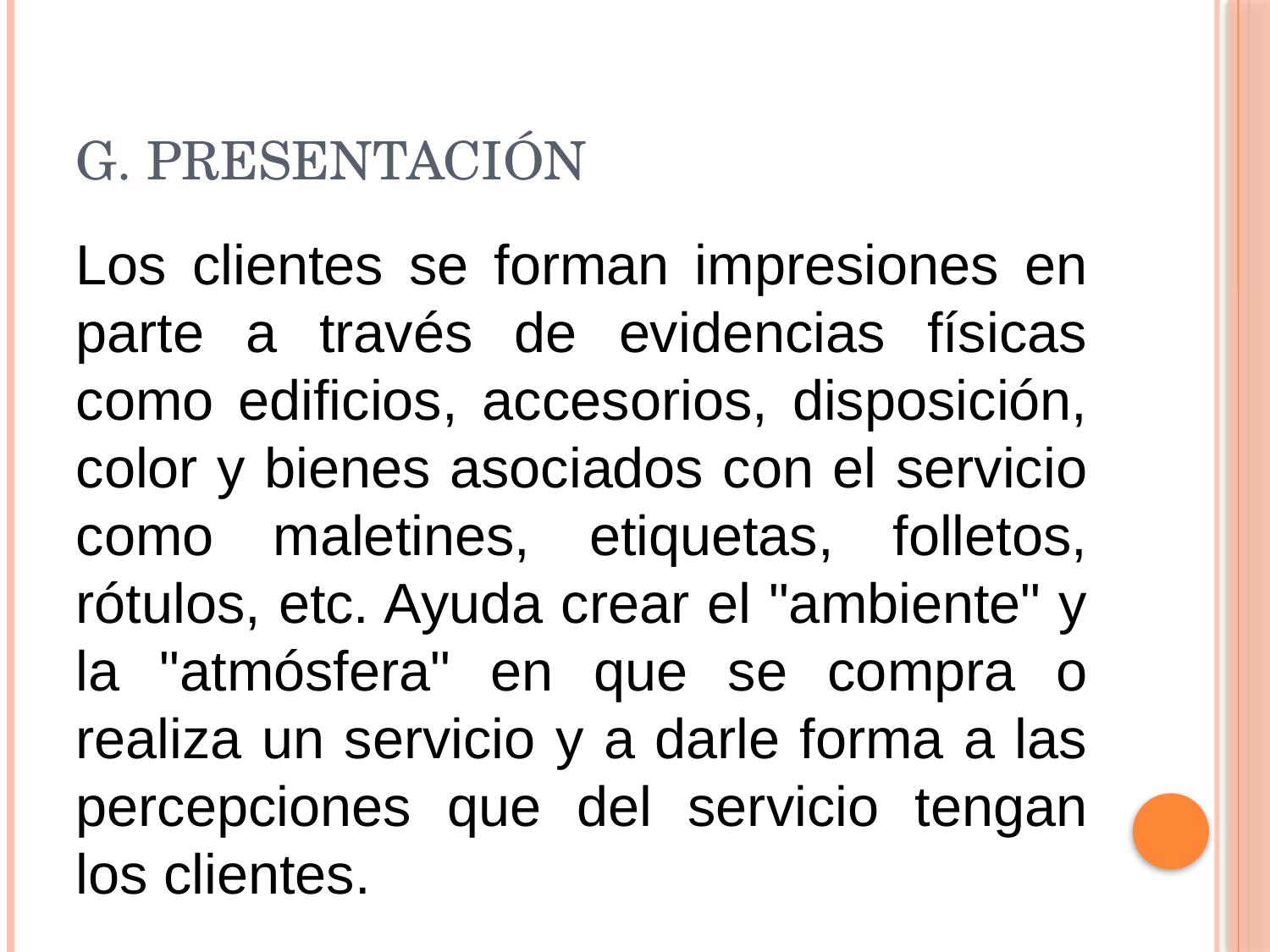

# G. presentación
Los clientes se forman impresiones en parte a través de evidencias físicas como edificios, accesorios, disposición, color y bienes asociados con el servicio como maletines, etiquetas, folletos, rótulos, etc. Ayuda crear el "ambiente" y la "atmósfera" en que se compra o realiza un servicio y a darle forma a las percepciones que del servicio tengan los clientes.